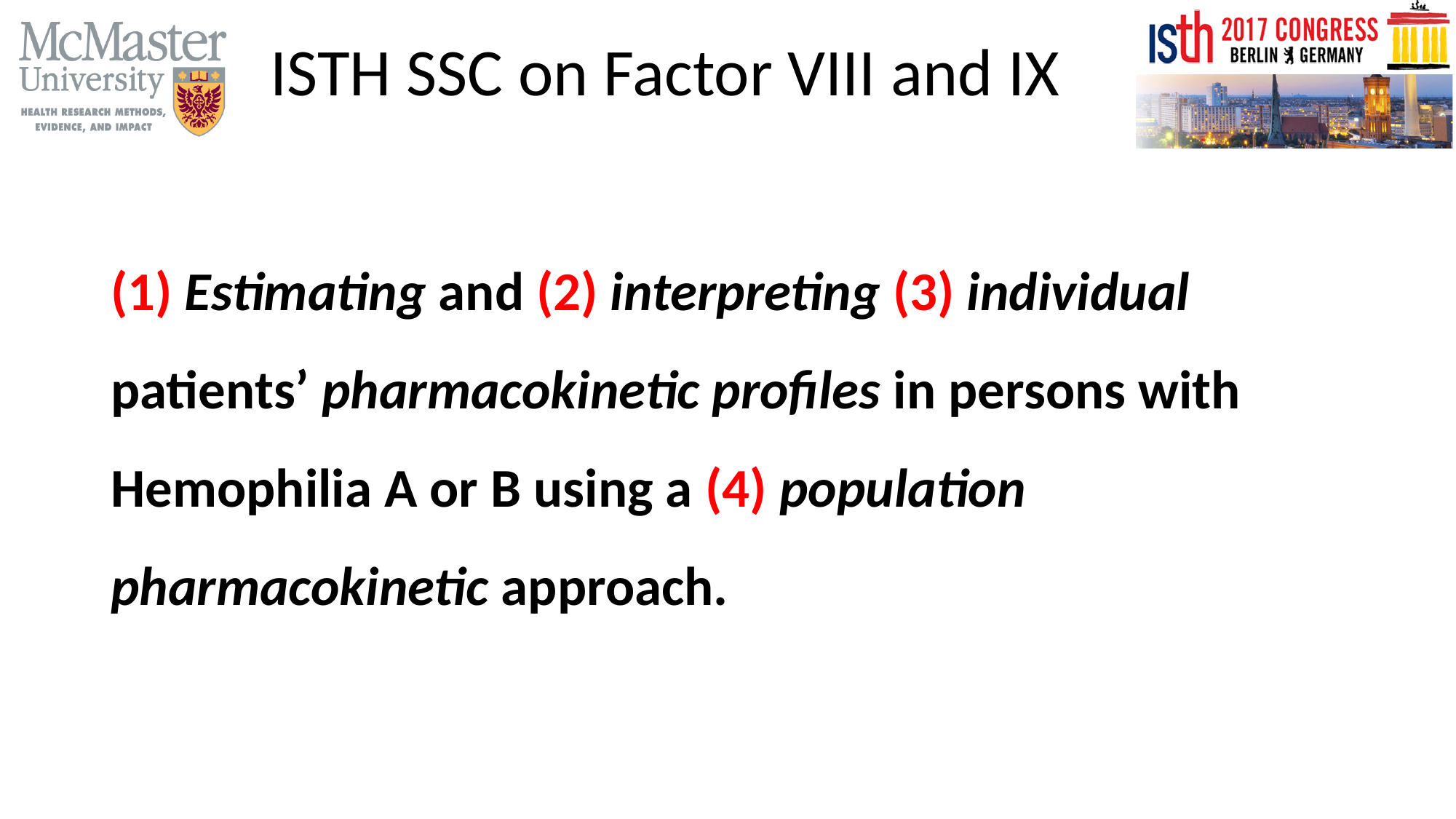

# ISTH SSC on Factor VIII and IX
(1) Estimating and (2) interpreting (3) individual patients’ pharmacokinetic profiles in persons with Hemophilia A or B using a (4) population pharmacokinetic approach.